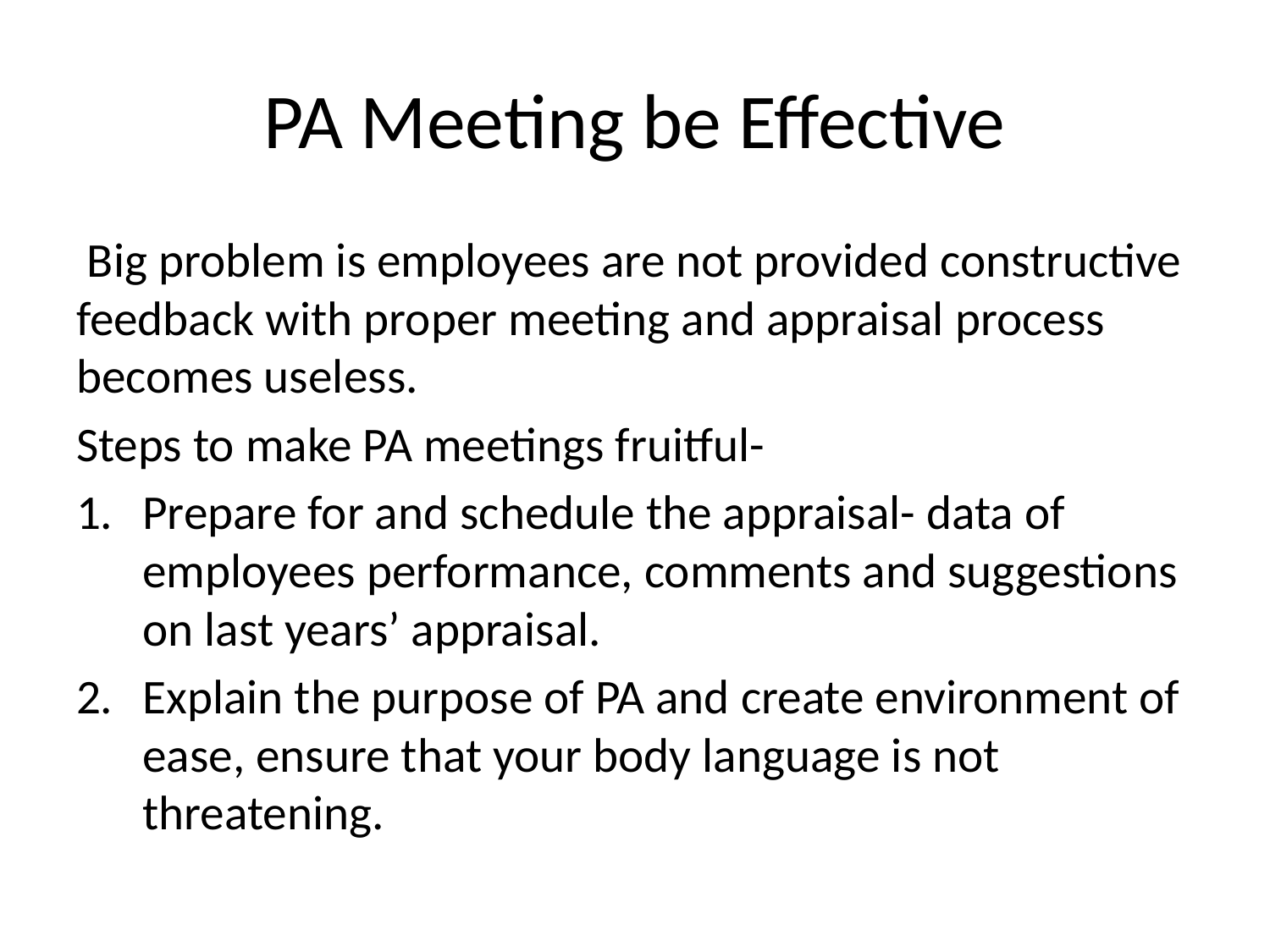

# PA Meeting be Effective
 Big problem is employees are not provided constructive feedback with proper meeting and appraisal process becomes useless.
Steps to make PA meetings fruitful-
Prepare for and schedule the appraisal- data of employees performance, comments and suggestions on last years’ appraisal.
Explain the purpose of PA and create environment of ease, ensure that your body language is not threatening.